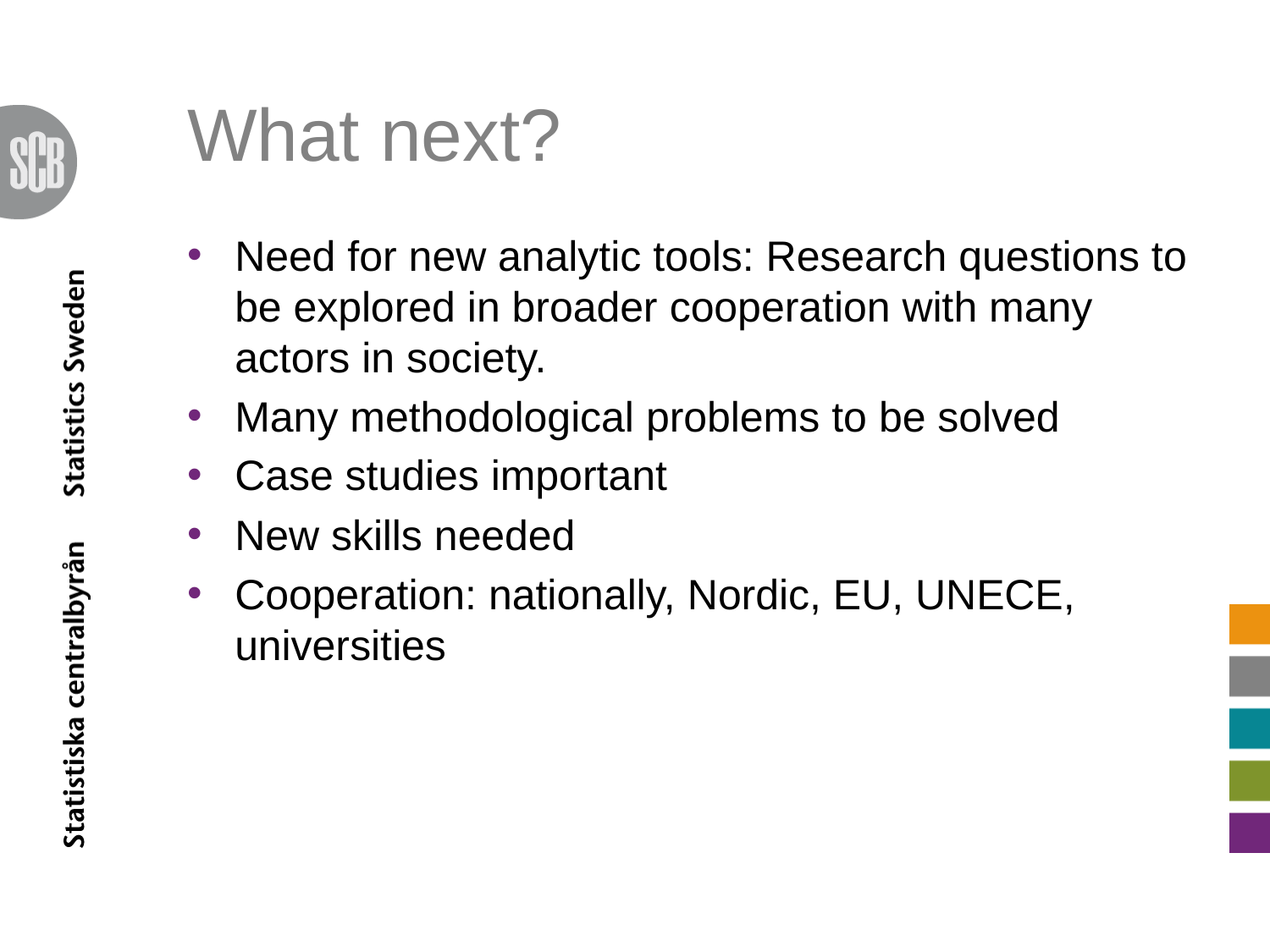

# What next?
Need for new analytic tools: Research questions to be explored in broader cooperation with many actors in society.
Many methodological problems to be solved
Case studies important
New skills needed
Cooperation: nationally, Nordic, EU, UNECE, universities